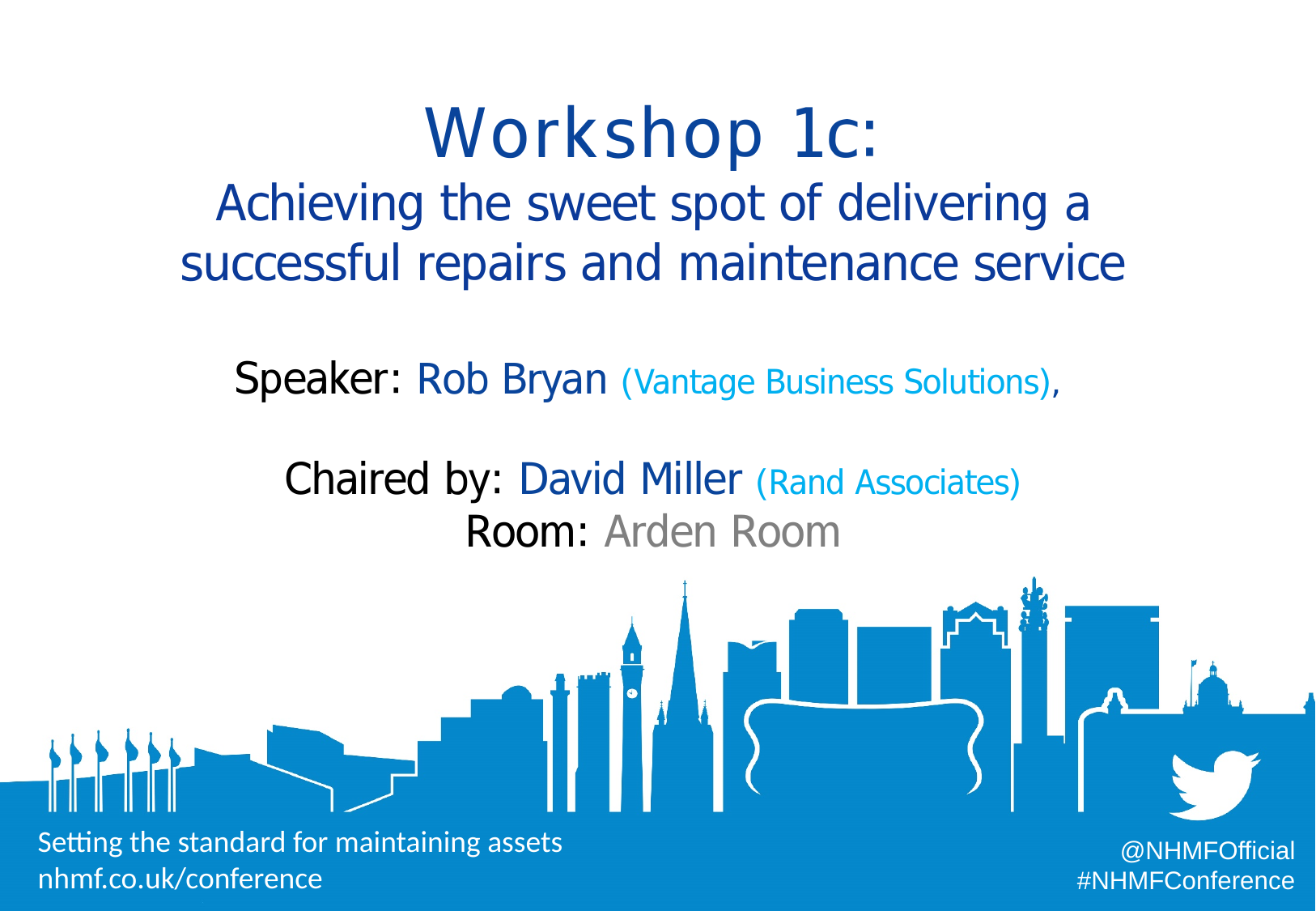

Workshop 1c:
Achieving the sweet spot of delivering a successful repairs and maintenance service
Speaker: Rob Bryan (Vantage Business Solutions),
Chaired by: David Miller (Rand Associates)
Room: Arden Room